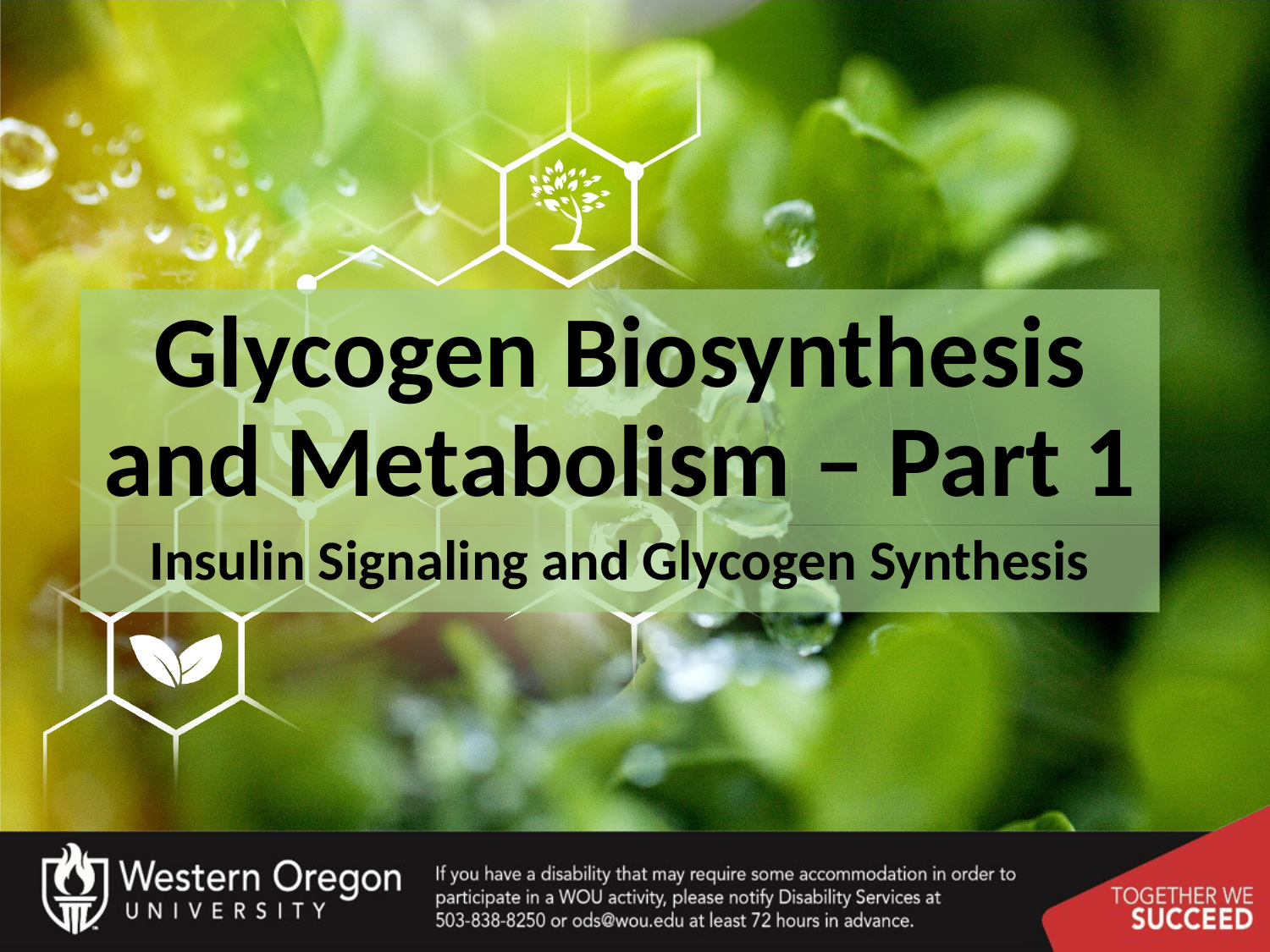

# Glycogen Biosynthesis and Metabolism – Part 1
Insulin Signaling and Glycogen Synthesis